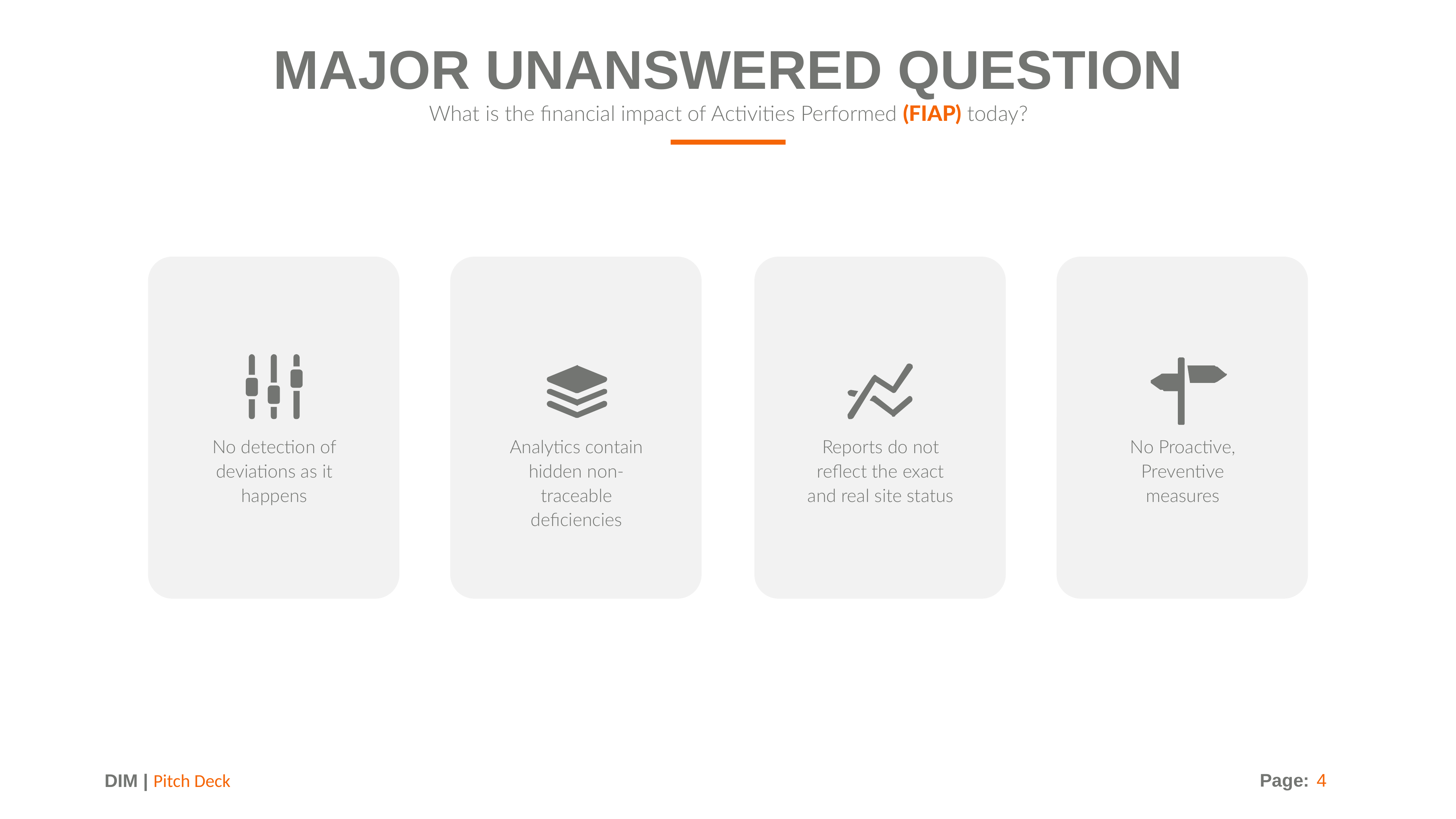

MAJOR UNANSWERED QUESTION
What is the financial impact of Activities Performed (FIAP) today?

Analytics contain hidden non-traceable deficiencies

No Proactive, Preventive measures

No detection of deviations as it happens
Reports do not reflect the exact and real site status